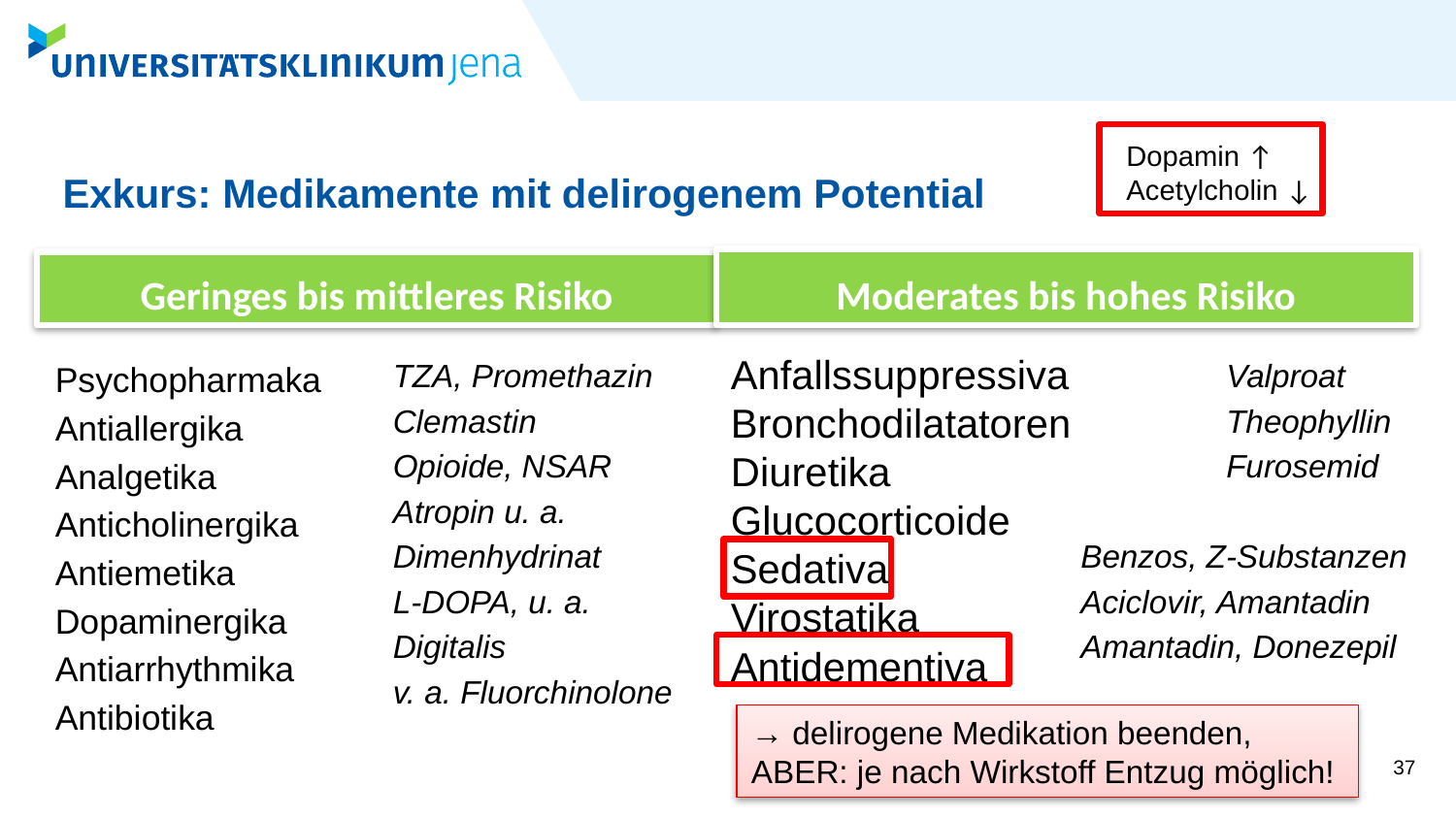

Dopamin ↑
Acetylcholin ↓
# Exkurs: Medikamente mit delirogenem Potential
Moderates bis hohes Risiko
Geringes bis mittleres Risiko
Anfallssuppressiva
Bronchodilatatoren
Diuretika
Glucocorticoide
Sedativa
Virostatika
Antidementiva
TZA, Promethazin
Clemastin
Opioide, NSAR
Atropin u. a.
Dimenhydrinat
L-DOPA, u. a.
Digitalis
v. a. Fluorchinolone
	Valproat
	Theophyllin
	Furosemid

Benzos, Z-Substanzen
Aciclovir, Amantadin
Amantadin, Donezepil

Psychopharmaka
Antiallergika
Analgetika
Anticholinergika
Antiemetika
Dopaminergika
Antiarrhythmika
Antibiotika

→ delirogene Medikation beenden,
ABER: je nach Wirkstoff Entzug möglich!
37